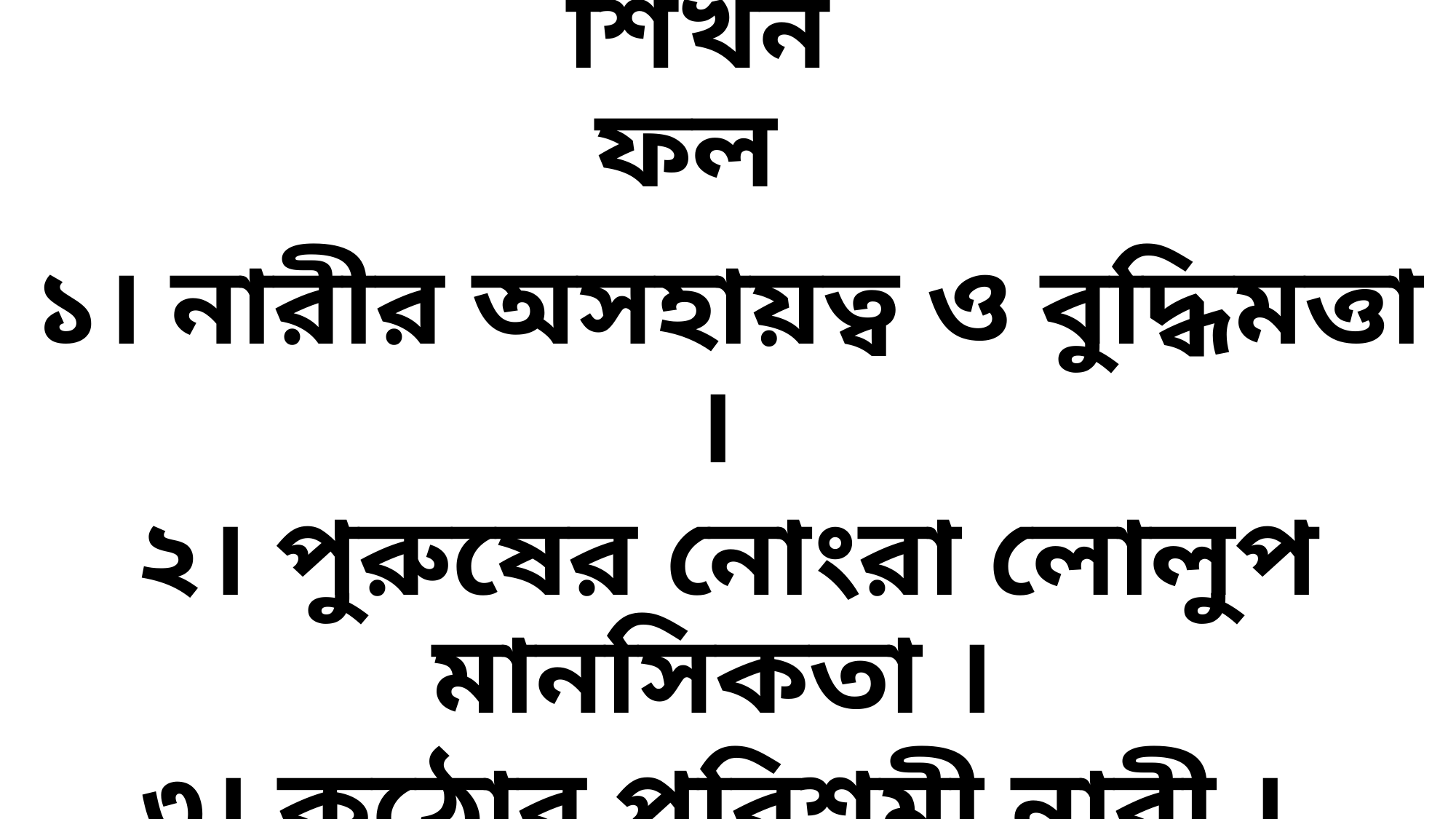

# শিখনফল
১। নারীর অসহায়ত্ব ও বুদ্ধিমত্তা ।
২। পুরুষের নোংরা লোলুপ মানসিকতা ।
৩। কঠোর পরিশ্রমী নারী ।